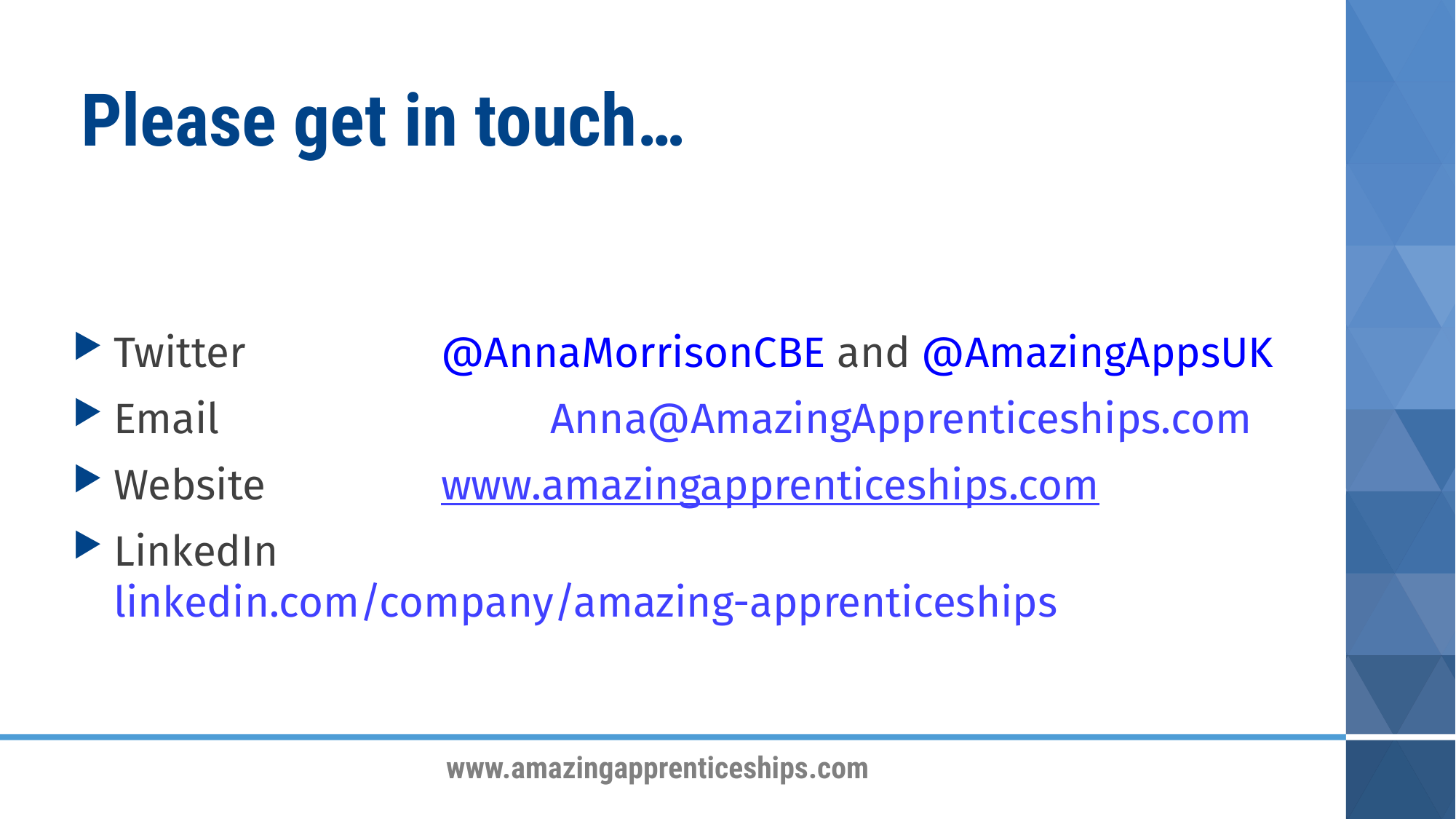

Please get in touch…

Twitter 		@AnnaMorrisonCBE and @AmazingAppsUK
Email 			Anna@AmazingApprenticeships.com
Website		www.amazingapprenticeships.com
LinkedIn		linkedin.com/company/amazing-apprenticeships

www.amazingapprenticeships.com